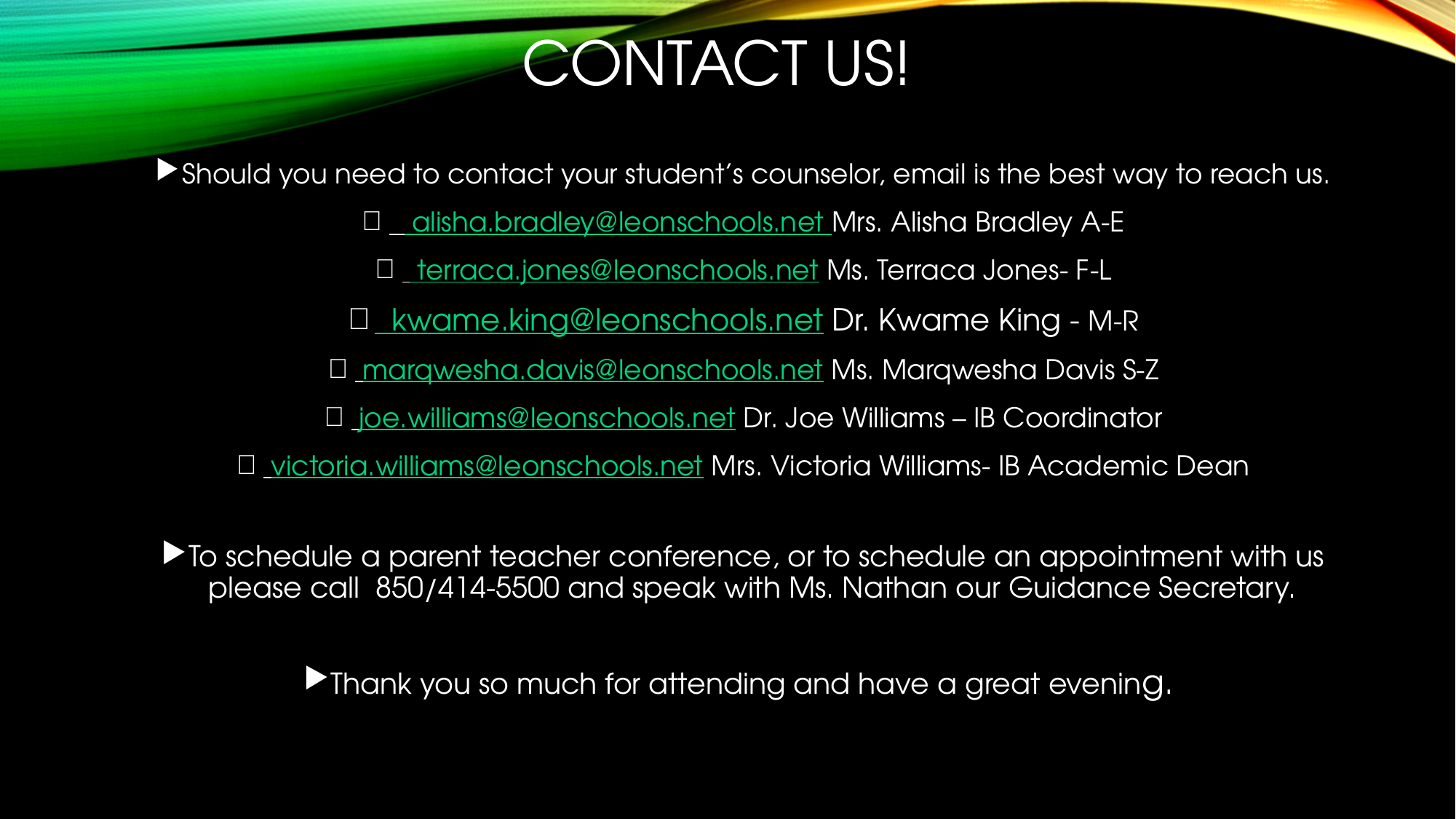

# Contact us!
Should you need to contact your student’s counselor, email is the best way to reach us.
   alisha.bradley@leonschools.net Mrs. Alisha Bradley A-E
  terraca.jones@leonschools.net Ms. Terraca Jones- F-L
  kwame.king@leonschools.net Dr. Kwame King - M-R
 marqwesha.davis@leonschools.net Ms. Marqwesha Davis S-Z
 joe.williams@leonschools.net Dr. Joe Williams – IB Coordinator
 victoria.williams@leonschools.net Mrs. Victoria Williams- IB Academic Dean

To schedule a parent teacher conference, or to schedule an appointment with us please call  850/414-5500 and speak with Ms. Nathan our Guidance Secretary.

Thank you so much for attending and have a great evening.